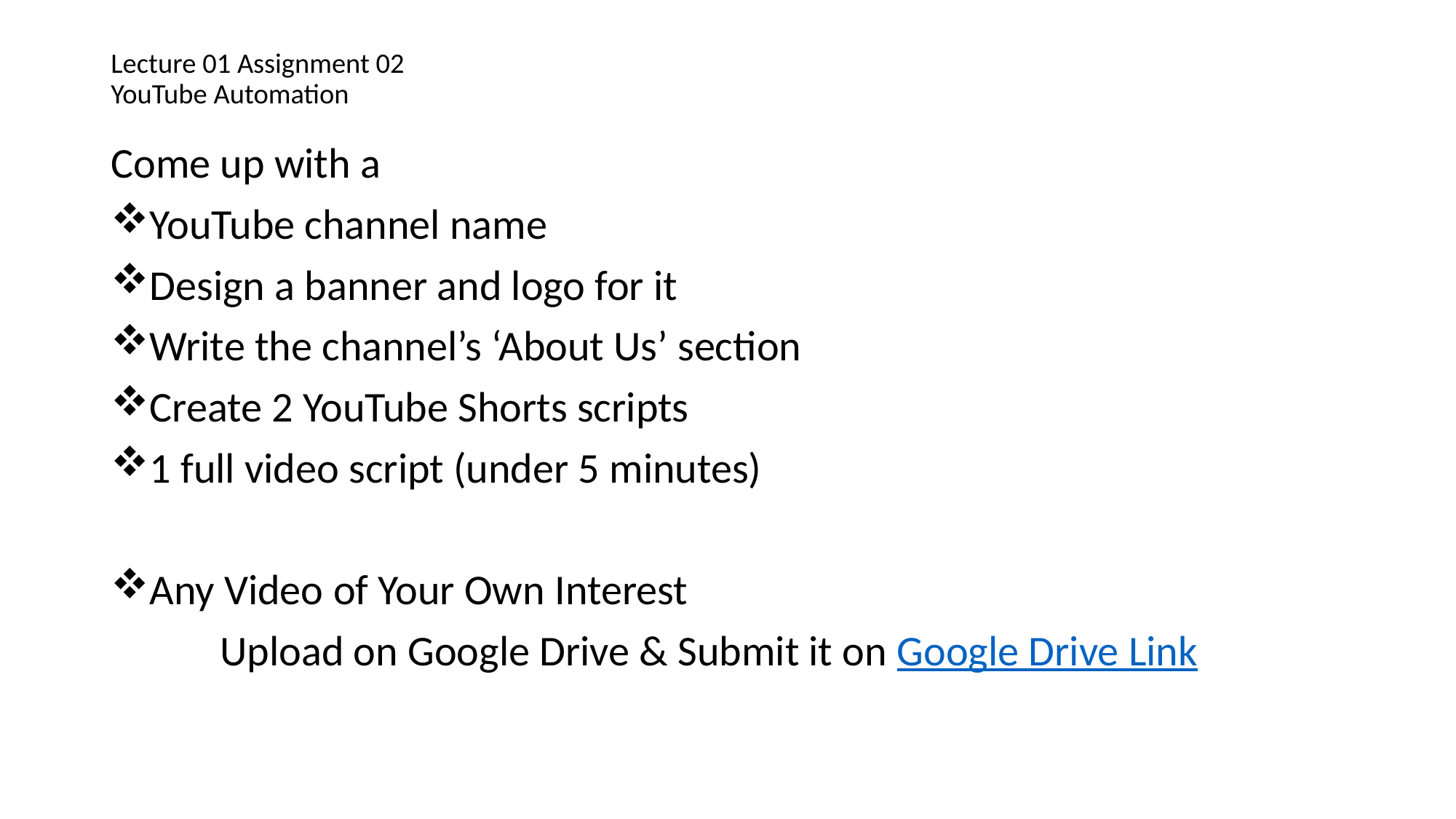

# Lecture 01 Assignment 02 YouTube Automation
Come up with a
YouTube channel name
Design a banner and logo for it
Write the channel’s ‘About Us’ section
Create 2 YouTube Shorts scripts
1 full video script (under 5 minutes)

Any Video of Your Own Interest
	Upload on Google Drive & Submit it on Google Drive Link